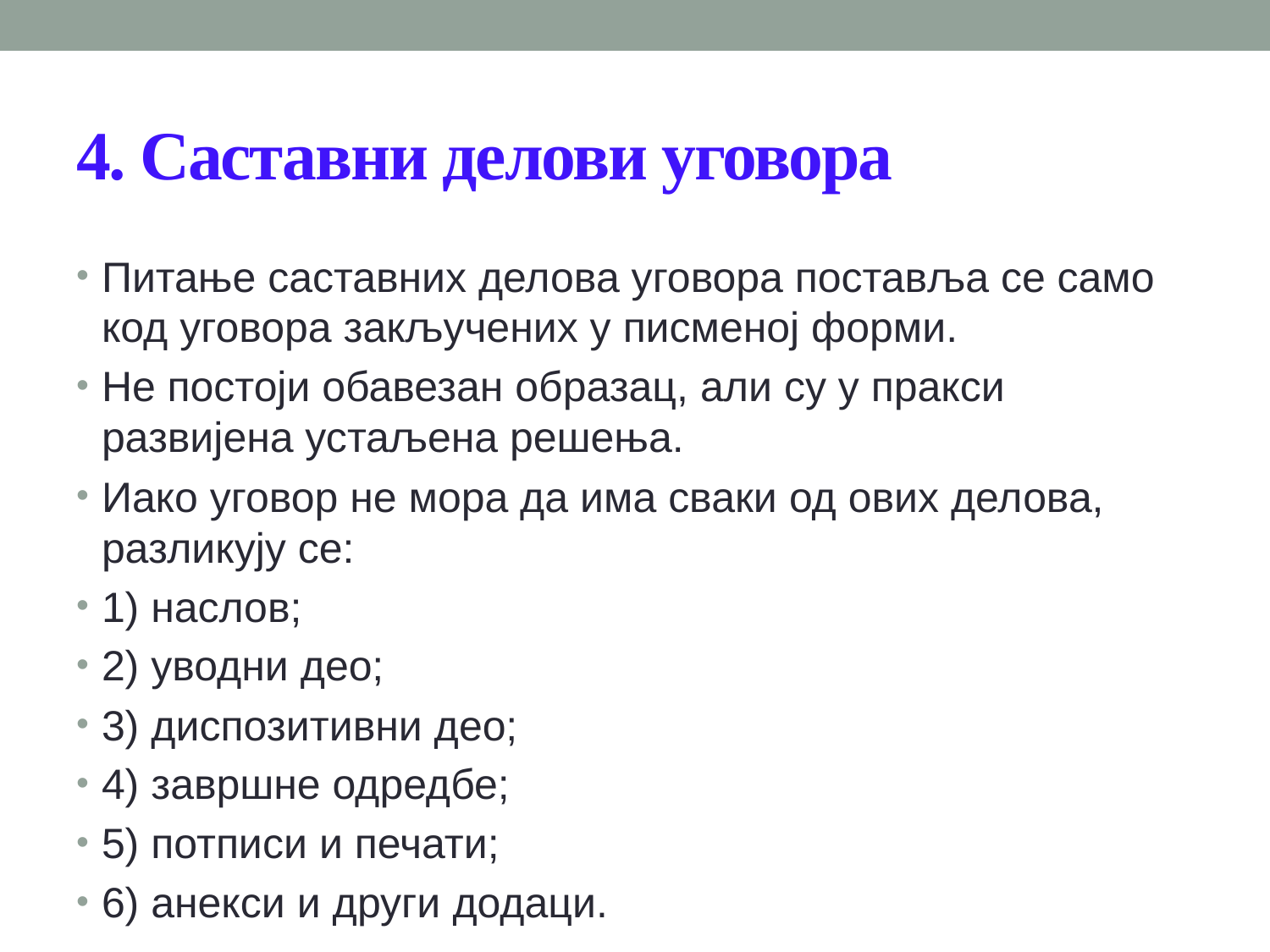

# 4. Саставни делови уговора
Питање саставних делова уговора поставља се само код уговора закључених у писменој форми.
Не постоји обавезан образац, али су у пракси развијена устаљена решења.
Иако уговор не мора да има сваки од ових делова, разликују се:
1) наслов;
2) уводни део;
3) диспозитивни део;
4) завршне одредбе;
5) потписи и печати;
6) анекси и други додаци.